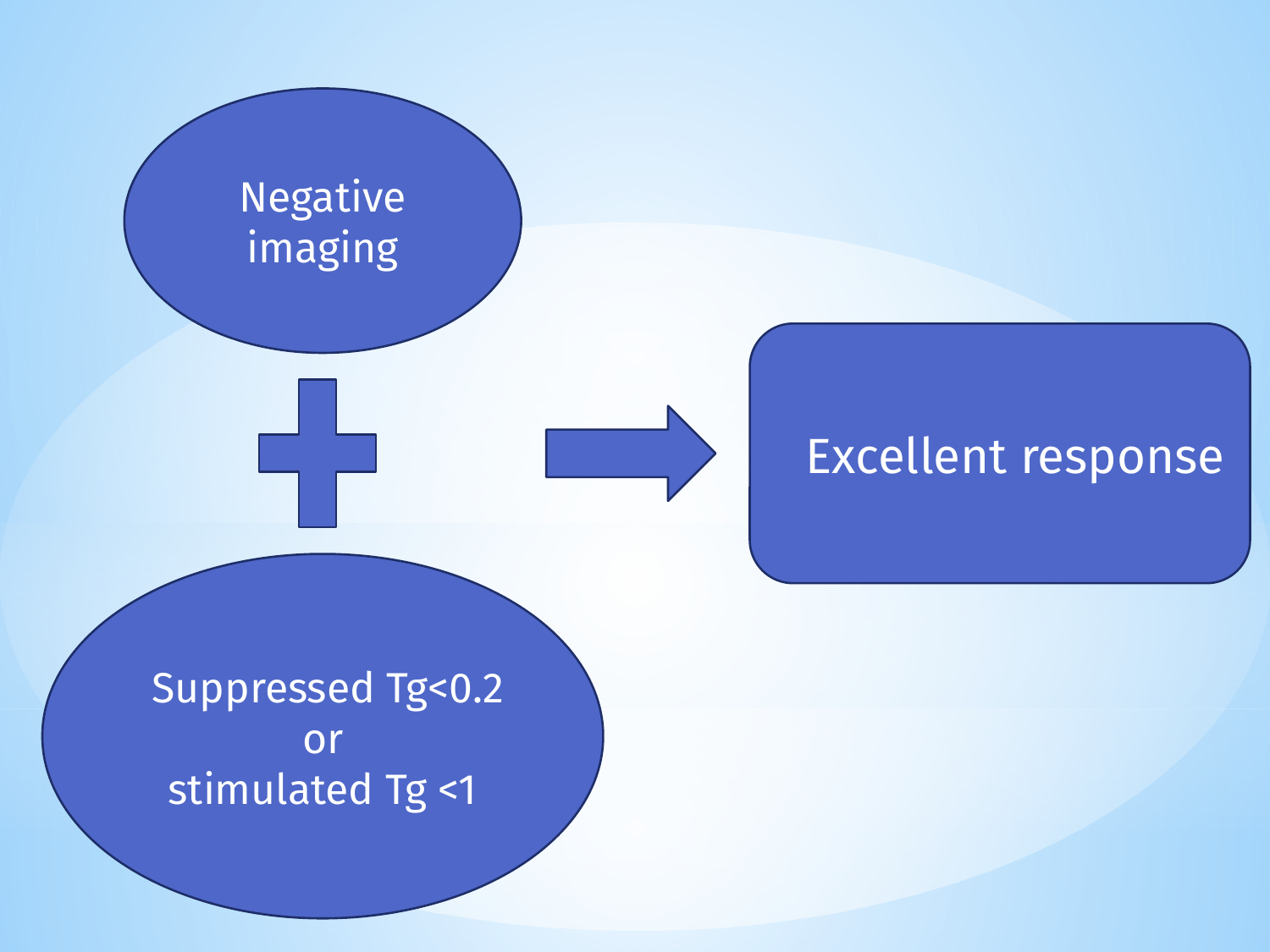

Negative imaging
Excellent response

Suppressed Tg<0.2
or
stimulated Tg <1